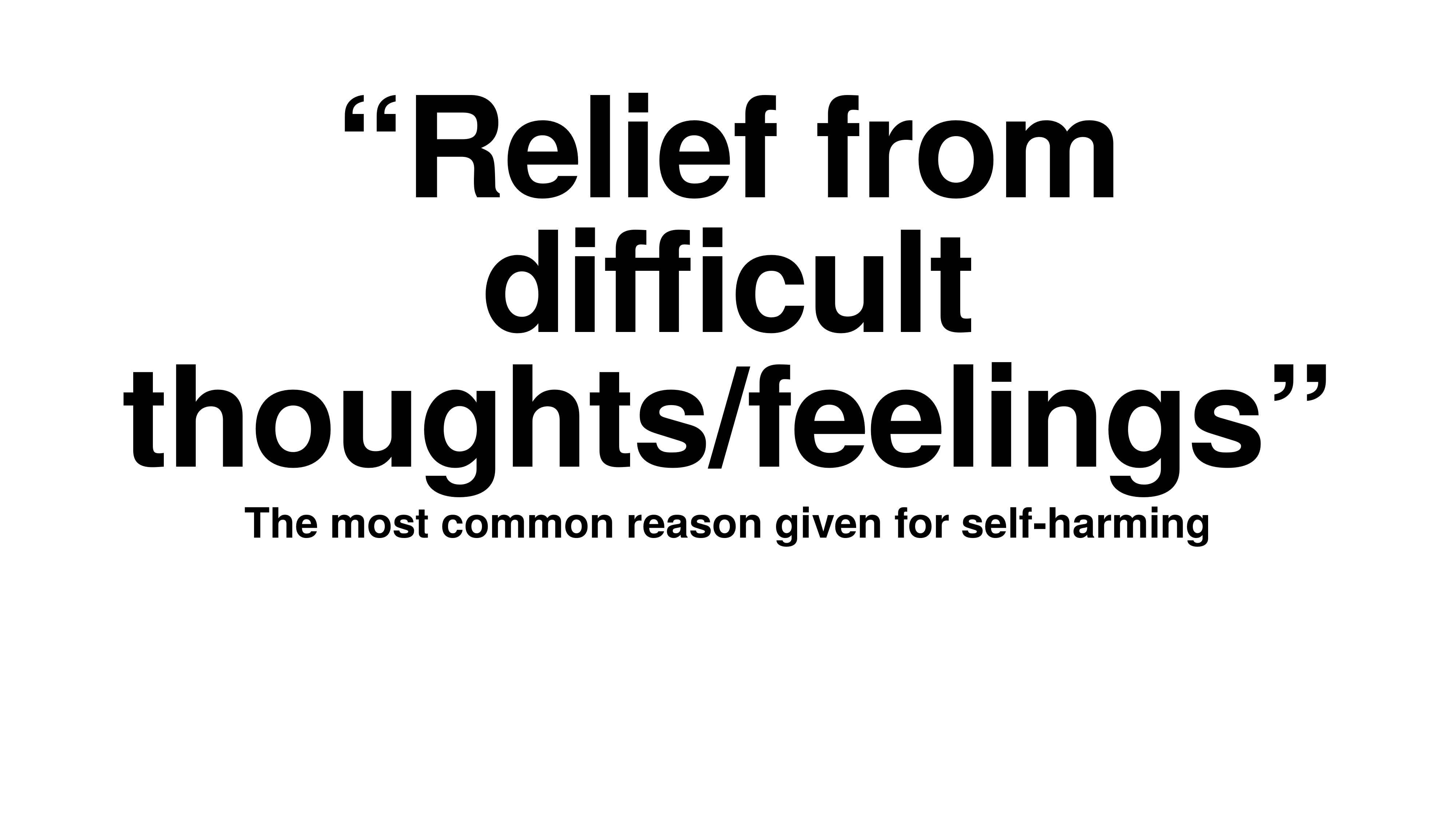

“Relief from difficult thoughts/feelings”
The most common reason given for self-harming